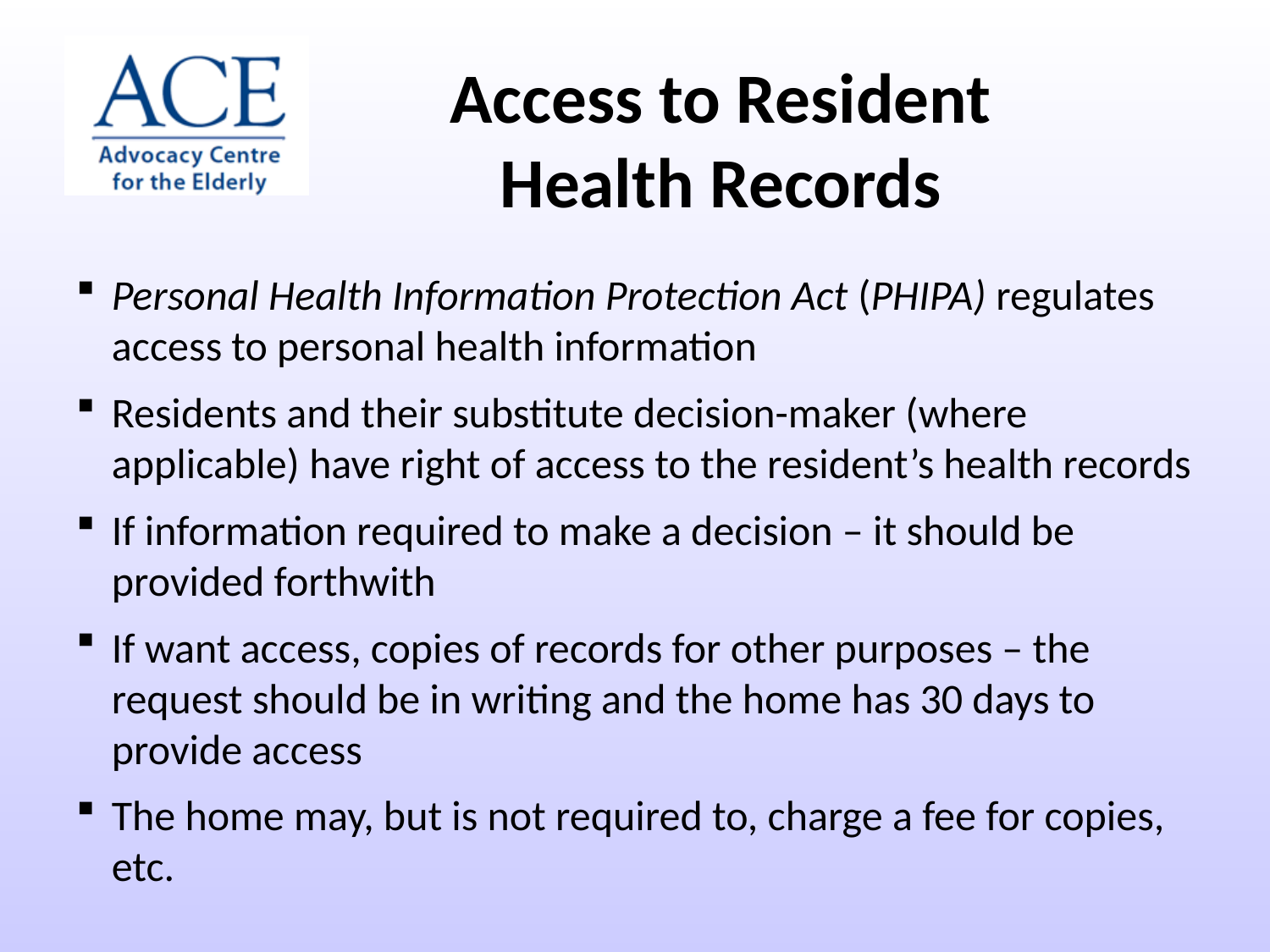

Access to Resident Health Records
Personal Health Information Protection Act (PHIPA) regulates access to personal health information
Residents and their substitute decision-maker (where applicable) have right of access to the resident’s health records
If information required to make a decision – it should be provided forthwith
If want access, copies of records for other purposes – the request should be in writing and the home has 30 days to provide access
The home may, but is not required to, charge a fee for copies, etc.